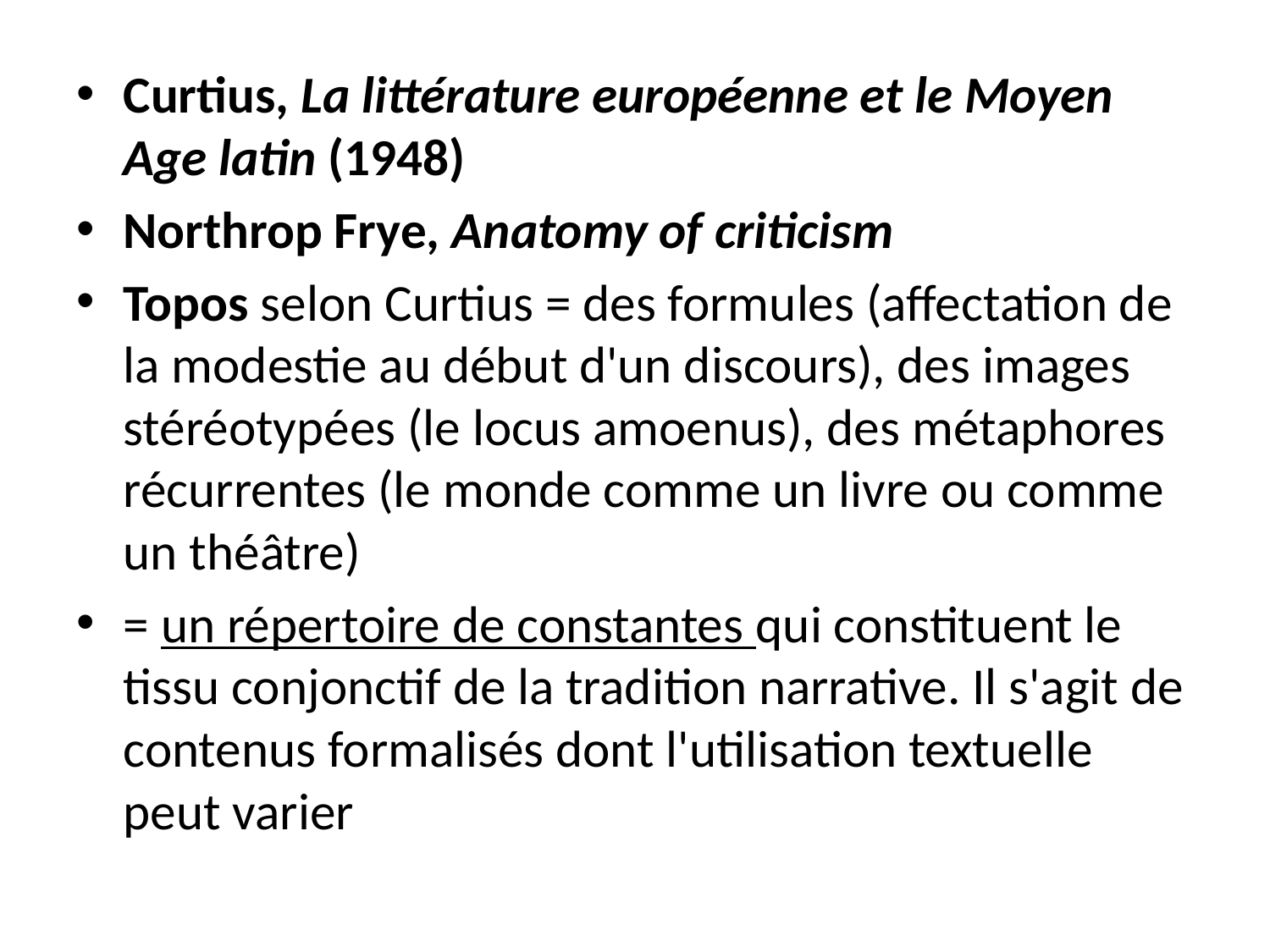

Curtius, La littérature européenne et le Moyen Age latin (1948)
Northrop Frye, Anatomy of criticism
Topos selon Curtius = des formules (affectation de la modestie au début d'un discours), des images stéréotypées (le locus amoenus), des métaphores récurrentes (le monde comme un livre ou comme un théâtre)
= un répertoire de constantes qui constituent le tissu conjonctif de la tradition narrative. Il s'agit de contenus formalisés dont l'utilisation textuelle peut varier